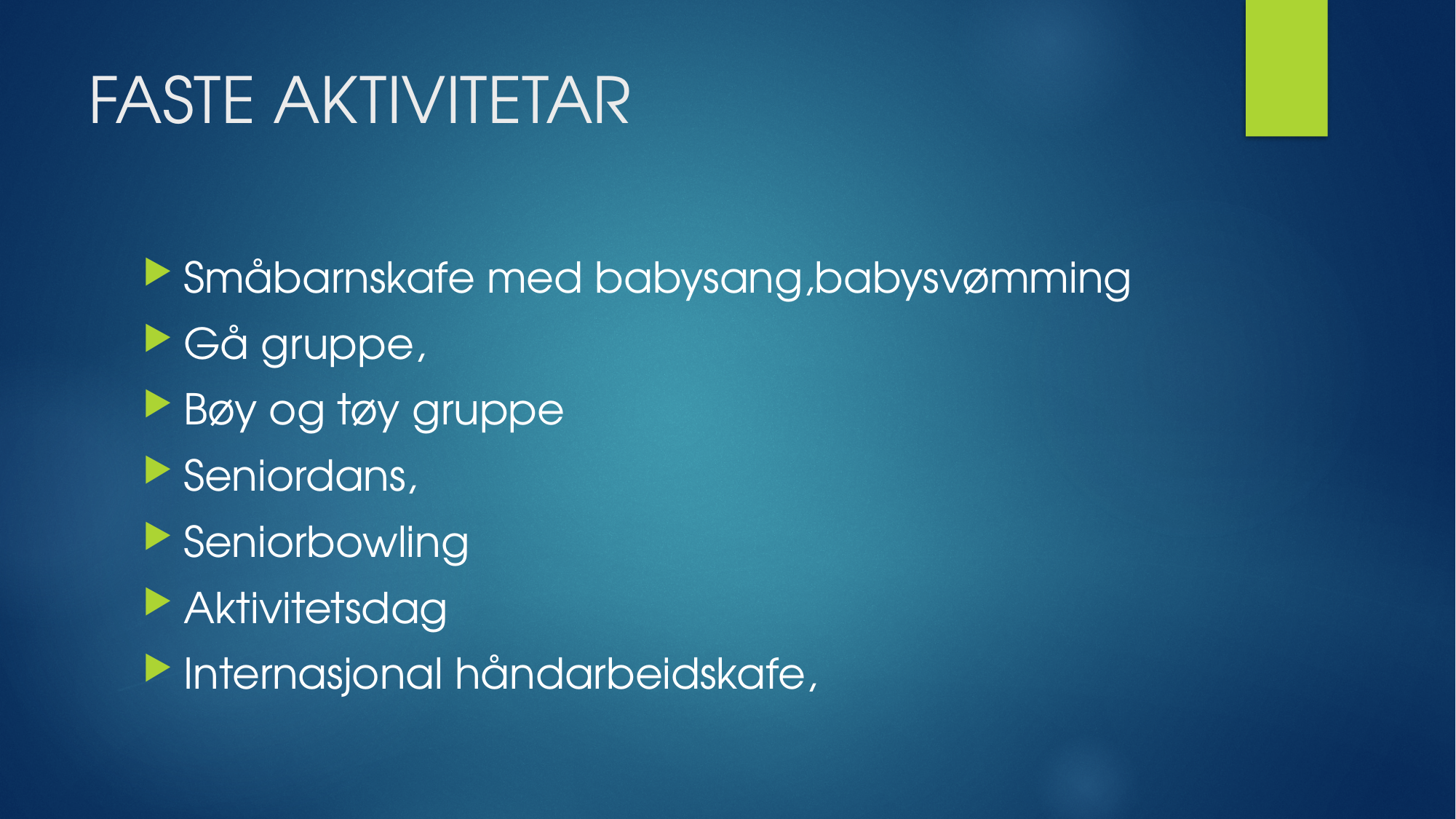

# FASTE AKTIVITETAR
Småbarnskafe med babysang,babysvømming
Gå gruppe,
Bøy og tøy gruppe
Seniordans,
Seniorbowling
Aktivitetsdag
Internasjonal håndarbeidskafe,